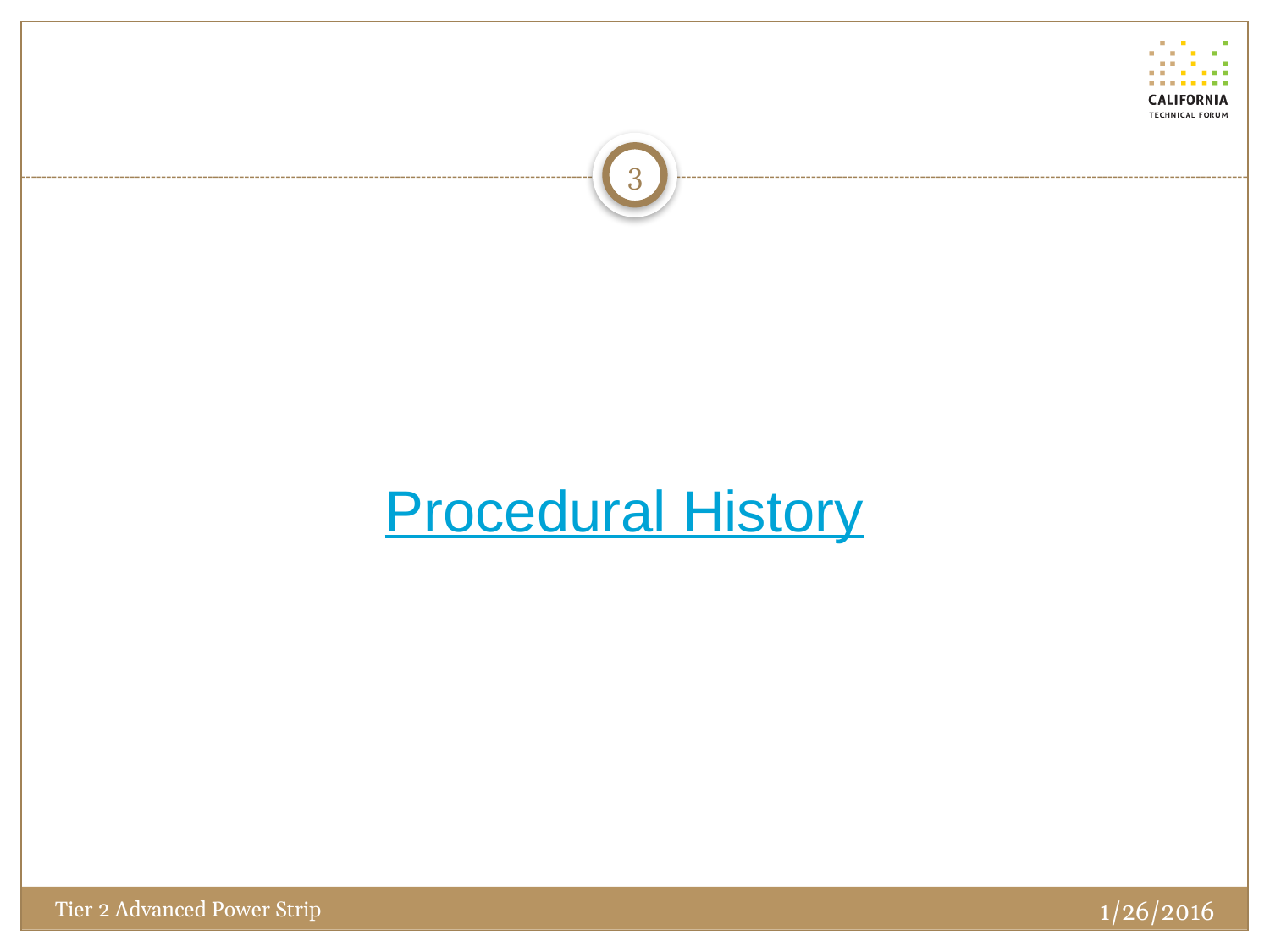

3
# Procedural History
1/26/2016
Tier 2 Advanced Power Strip